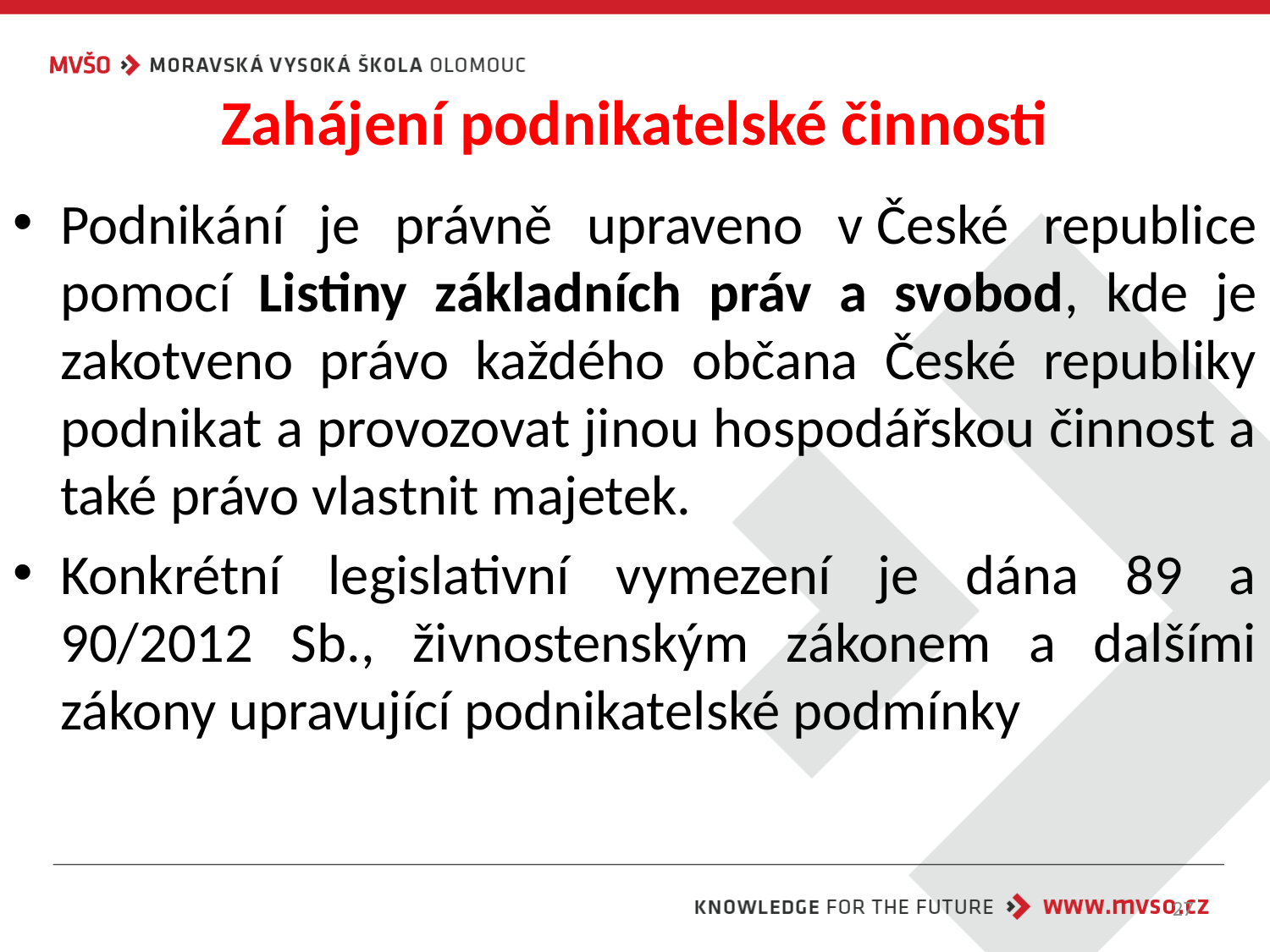

# Zahájení podnikatelské činnosti
Podnikání je právně upraveno v České republice pomocí Listiny základních práv a svobod, kde je zakotveno právo každého občana České republiky podnikat a provozovat jinou hospodářskou činnost a také právo vlastnit majetek.
Konkrétní legislativní vymezení je dána 89 a 90/2012 Sb., živnostenským zákonem a dalšími zákony upravující podnikatelské podmínky
27